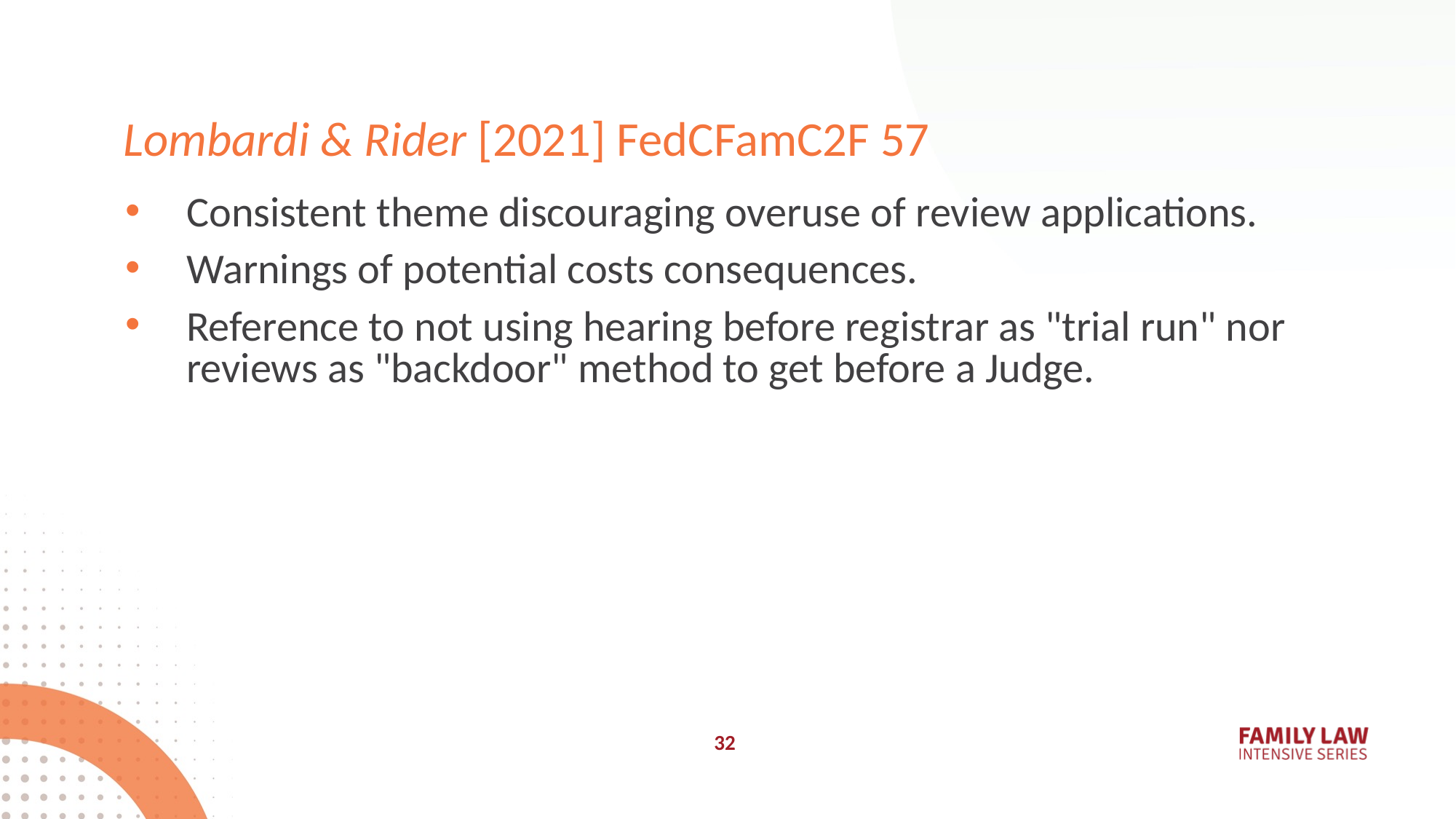

# Lombardi & Rider [2021] FedCFamC2F 57
Consistent theme discouraging overuse of review applications.
Warnings of potential costs consequences.
Reference to not using hearing before registrar as "trial run" nor reviews as "backdoor" method to get before a Judge.